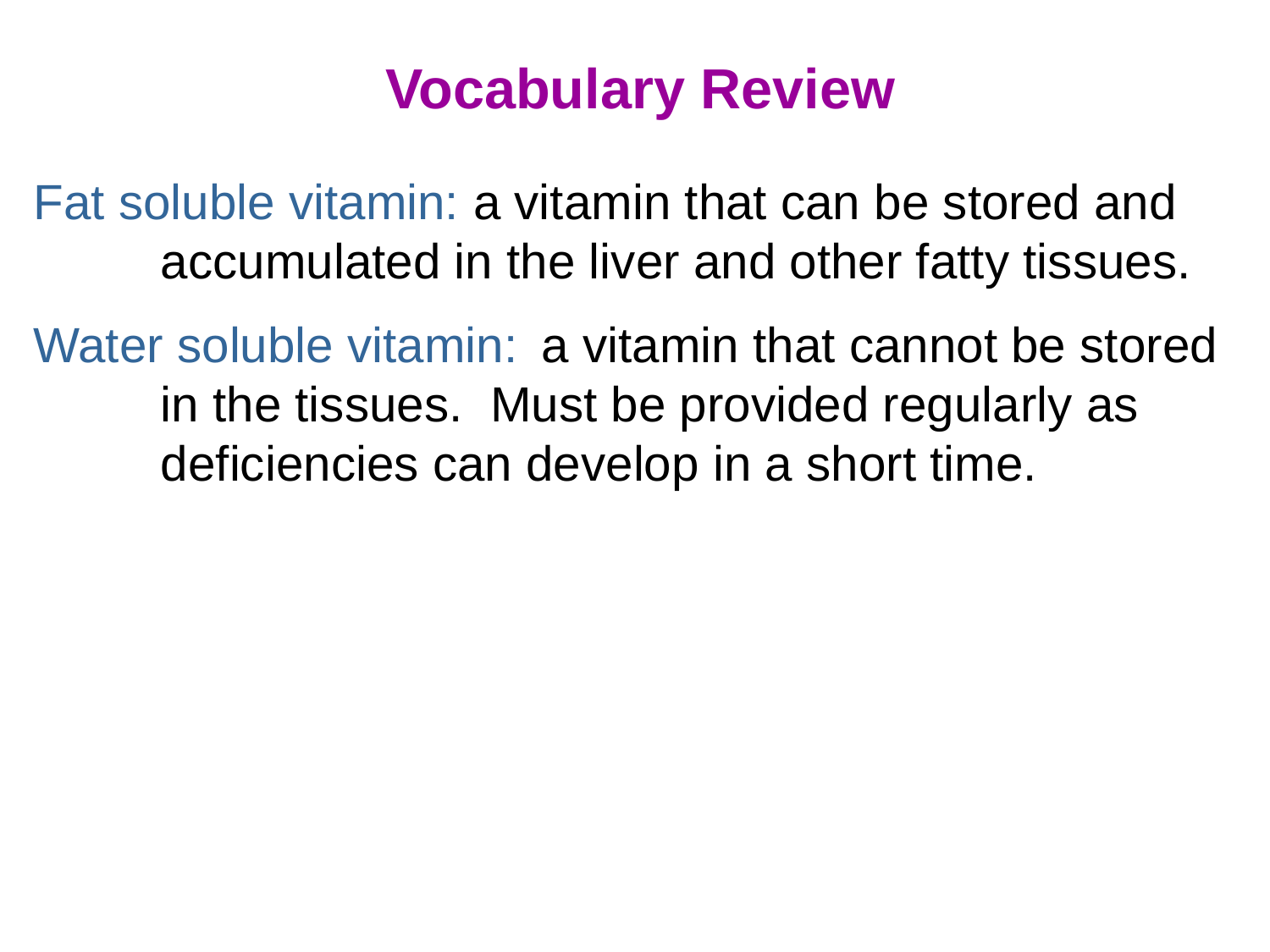

Vocabulary Review
Fat soluble vitamin: a vitamin that can be stored and 	accumulated in the liver and other fatty tissues.
Water soluble vitamin: 	a vitamin that cannot be stored 	in the tissues.  Must be provided regularly as 		deficiencies can develop in a short time.